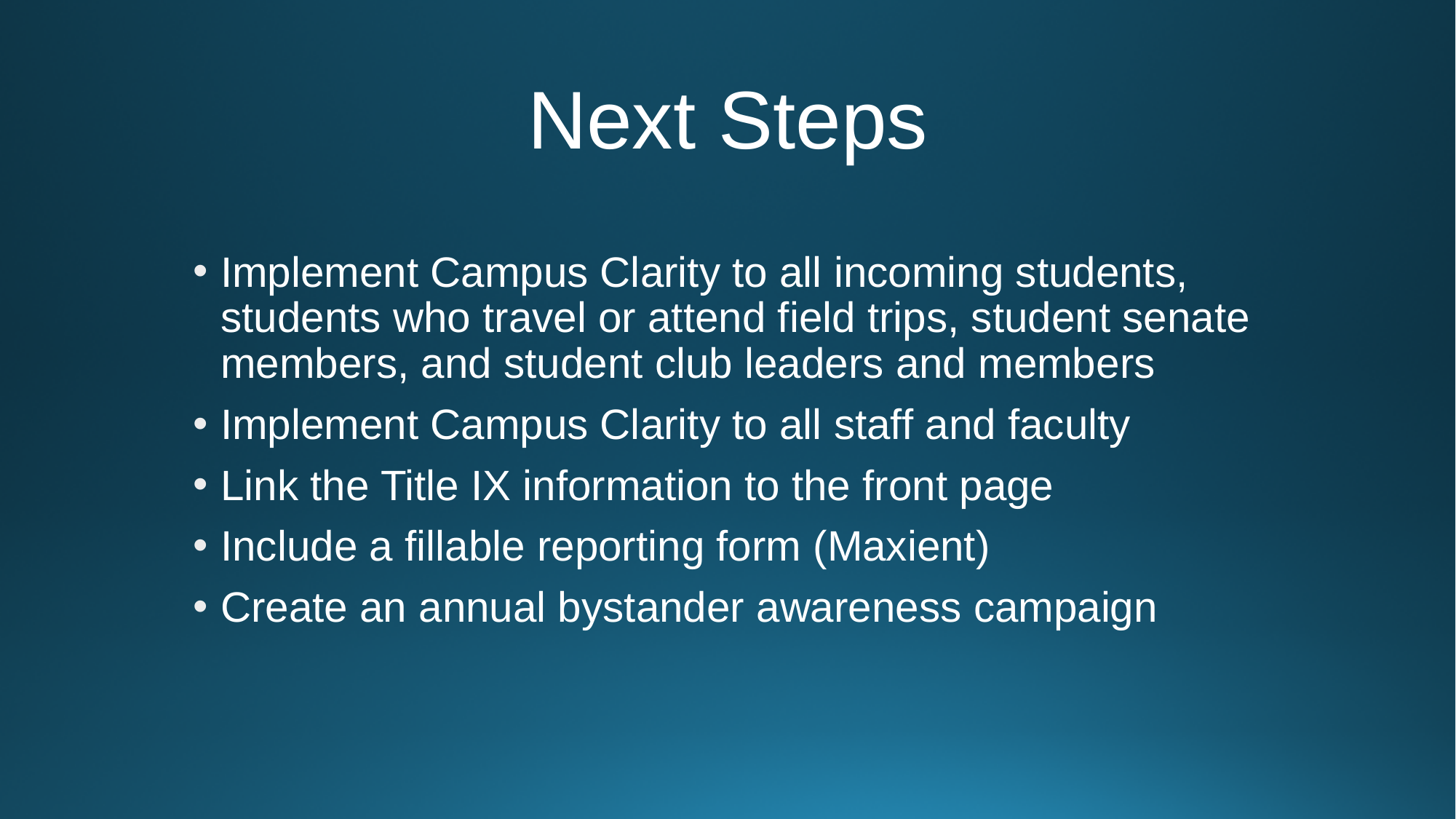

# Next Steps
Implement Campus Clarity to all incoming students, students who travel or attend field trips, student senate members, and student club leaders and members
Implement Campus Clarity to all staff and faculty
Link the Title IX information to the front page
Include a fillable reporting form (Maxient)
Create an annual bystander awareness campaign